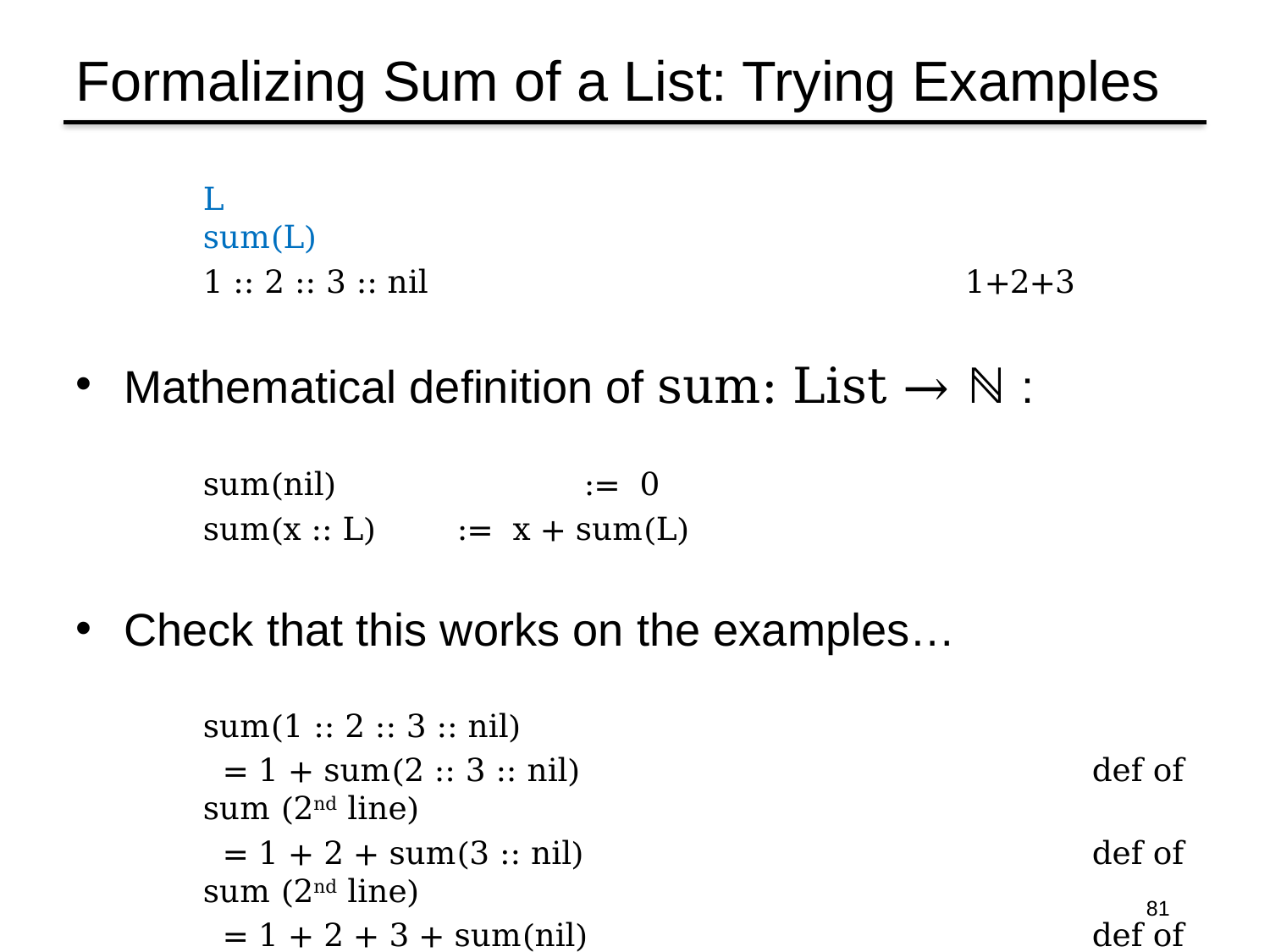

# Formalizing Sum of a List: Trying Examples
L							sum(L)
1 :: 2 :: 3 :: nil					1+2+3

Mathematical definition of sum: List → ℕ :

sum(nil)		:=  0
sum(x :: L)	:=  x + sum(L)

Check that this works on the examples…

sum(1 :: 2 :: 3 :: nil)
  = 1 + sum(2 :: 3 :: nil)					def of sum (2nd line)
  = 1 + 2 + sum(3 :: nil)				def of sum (2nd line)
  = 1 + 2 + 3 + sum(nil)				def of sum (2nd line)
  = 1 + 2 + 3							def of sum (1st line)
81